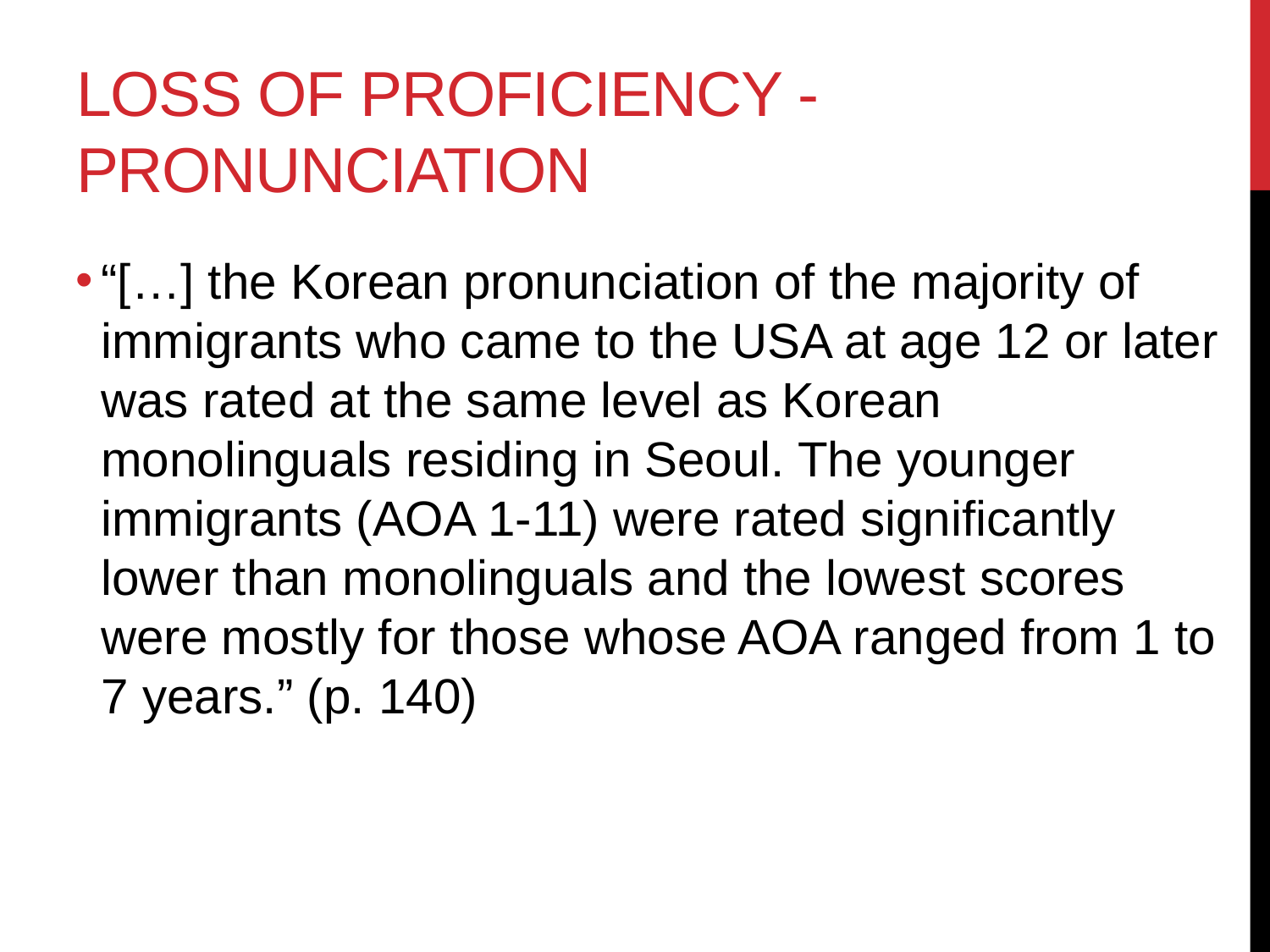

loss of proficiency - PRONUNCIATION
“[…] the Korean pronunciation of the majority of immigrants who came to the USA at age 12 or later was rated at the same level as Korean monolinguals residing in Seoul. The younger immigrants (AOA 1-11) were rated significantly lower than monolinguals and the lowest scores were mostly for those whose AOA ranged from 1 to 7 years.” (p. 140)